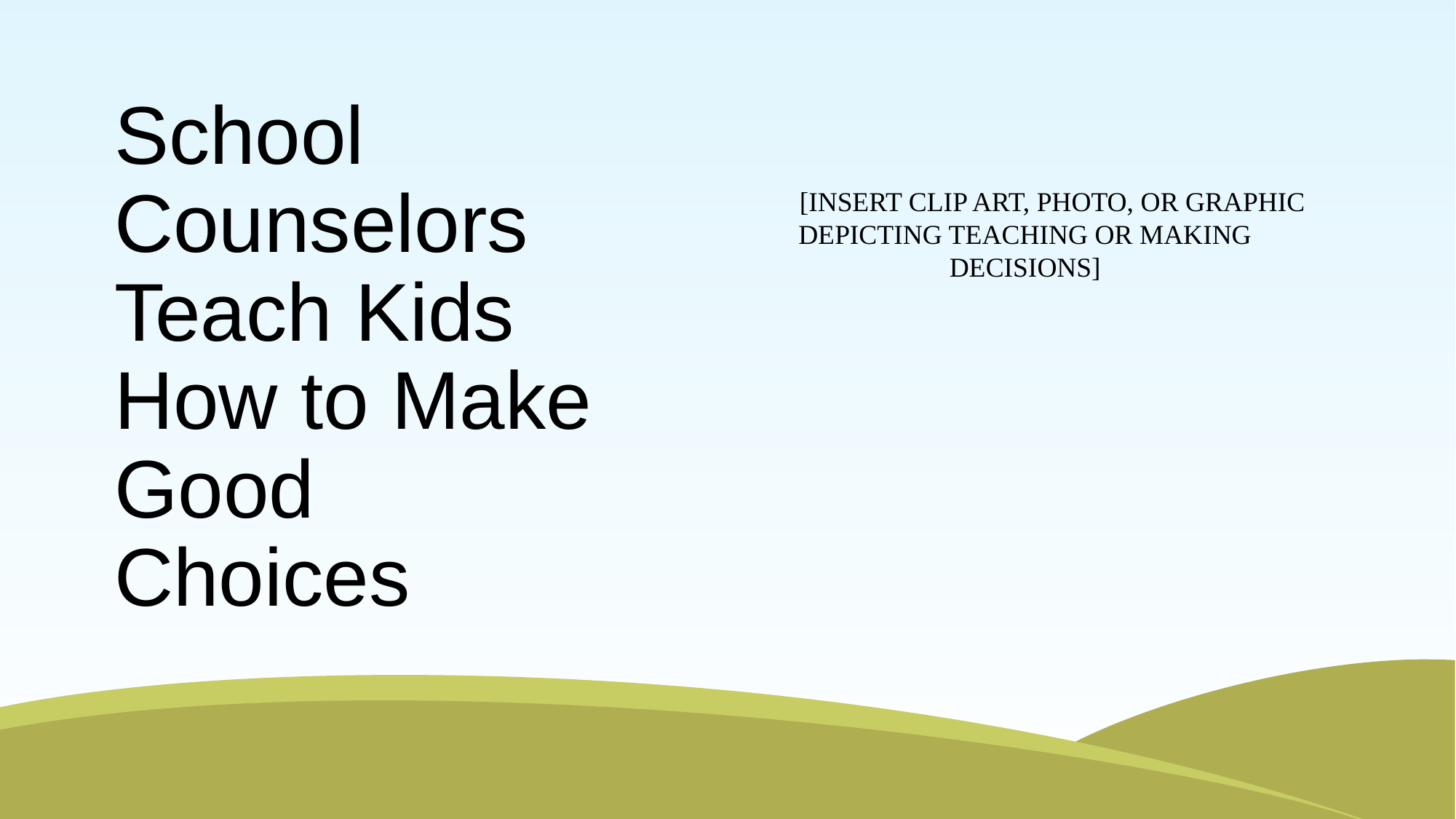

# School Counselors Teach Kids How to Make Good Choices
[INSERT CLIP ART, PHOTO, OR GRAPHIC DEPICTING TEACHING OR MAKING DECISIONS]